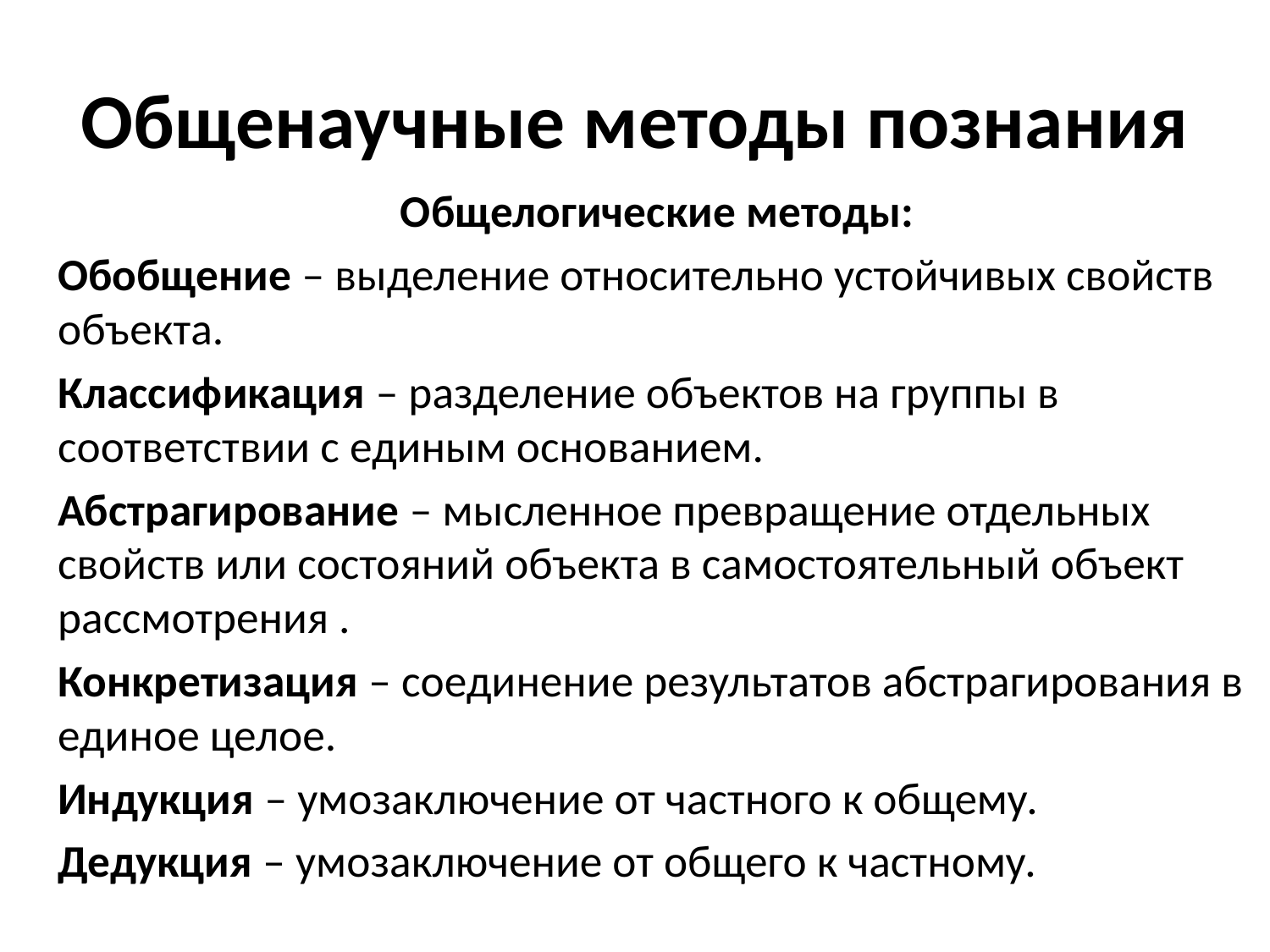

# Общенаучные методы познания
Общелогические методы:
Обобщение – выделение относительно устойчивых свойств объекта.
Классификация – разделение объектов на группы в соответствии с единым основанием.
Абстрагирование – мысленное превращение отдельных свойств или состояний объекта в самостоятельный объект рассмотрения .
Конкретизация – соединение результатов абстрагирования в единое целое.
Индукция – умозаключение от частного к общему.
Дедукция – умозаключение от общего к частному.